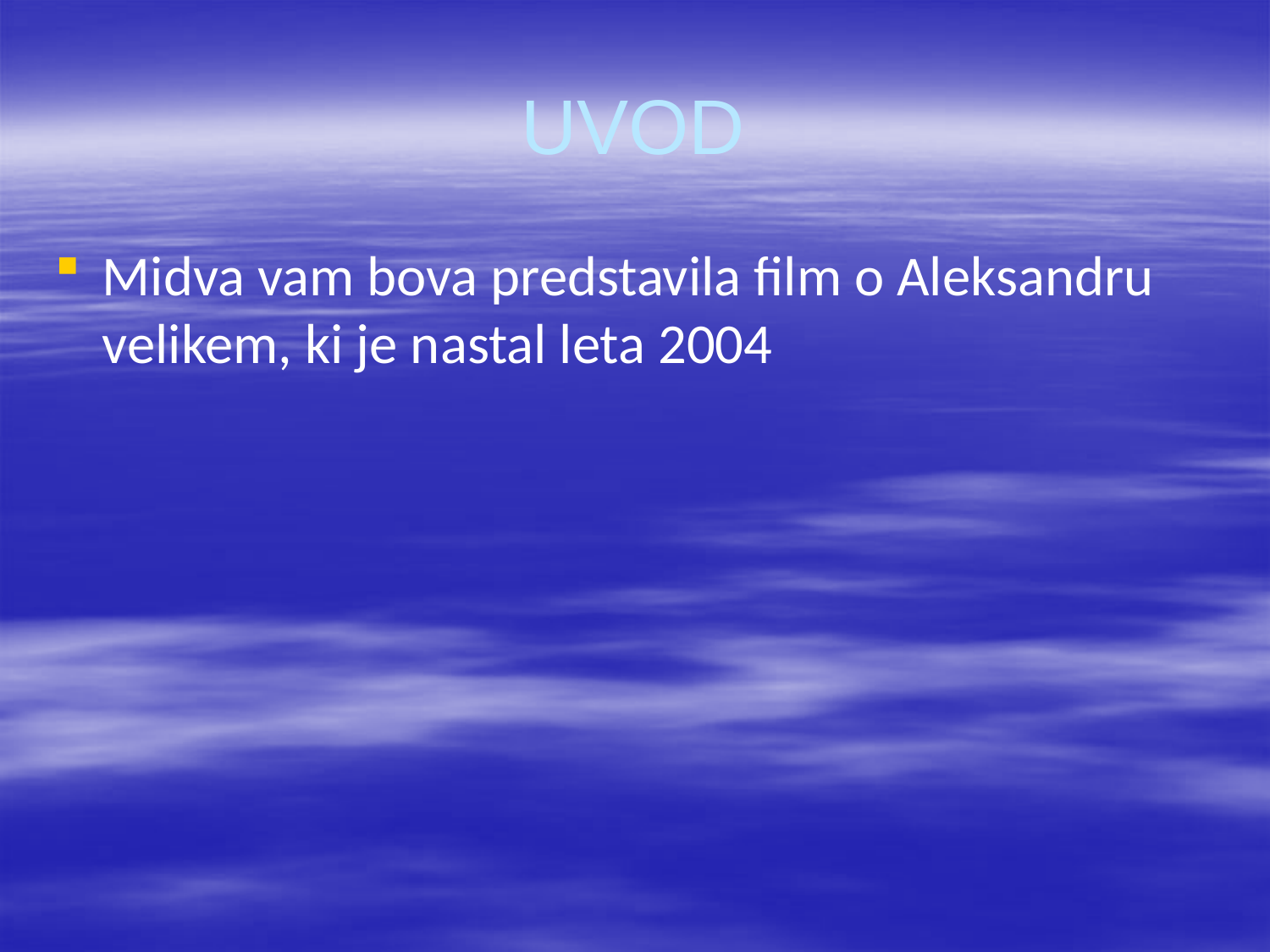

# UVOD
Midva vam bova predstavila film o Aleksandru velikem, ki je nastal leta 2004